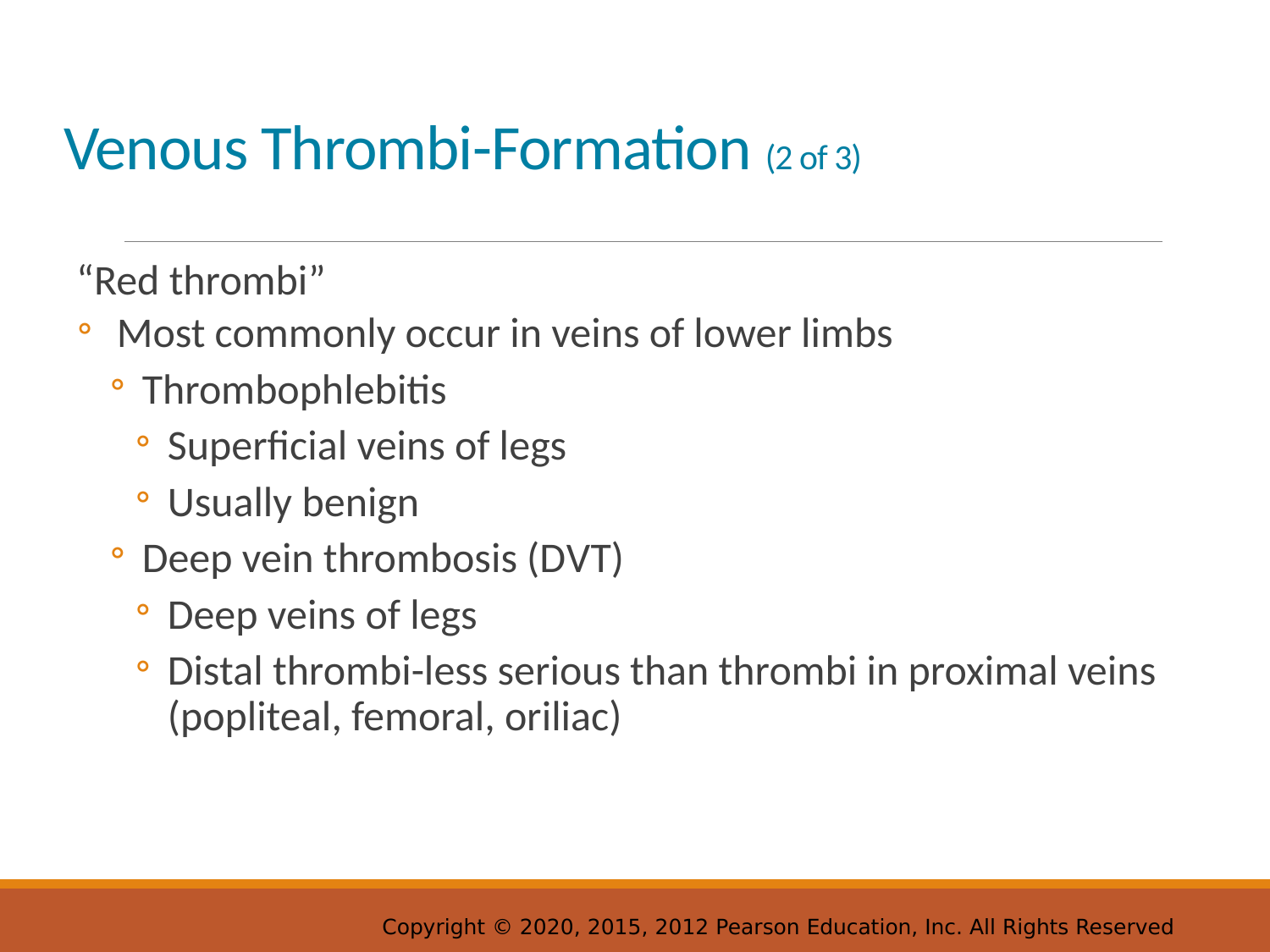

# Venous Thrombi-Formation (2 of 3)
“Red thrombi”
Most commonly occur in veins of lower limbs
Thrombophlebitis
Superficial veins of legs
Usually benign
Deep vein thrombosis (D V T)
Deep veins of legs
Distal thrombi-less serious than thrombi in proximal veins (popliteal, femoral, oriliac)